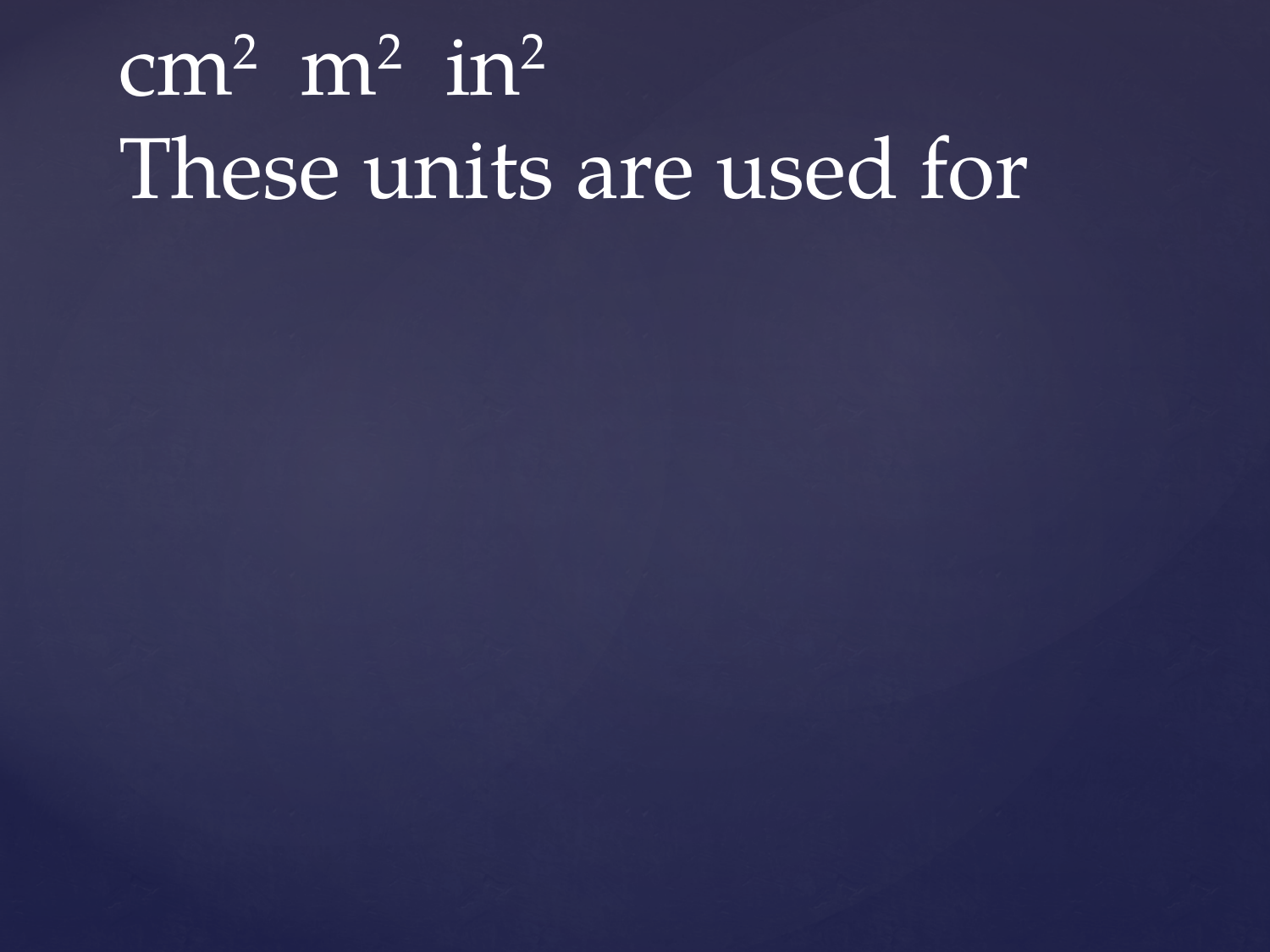

# cm2  m2  in2 These units are used for